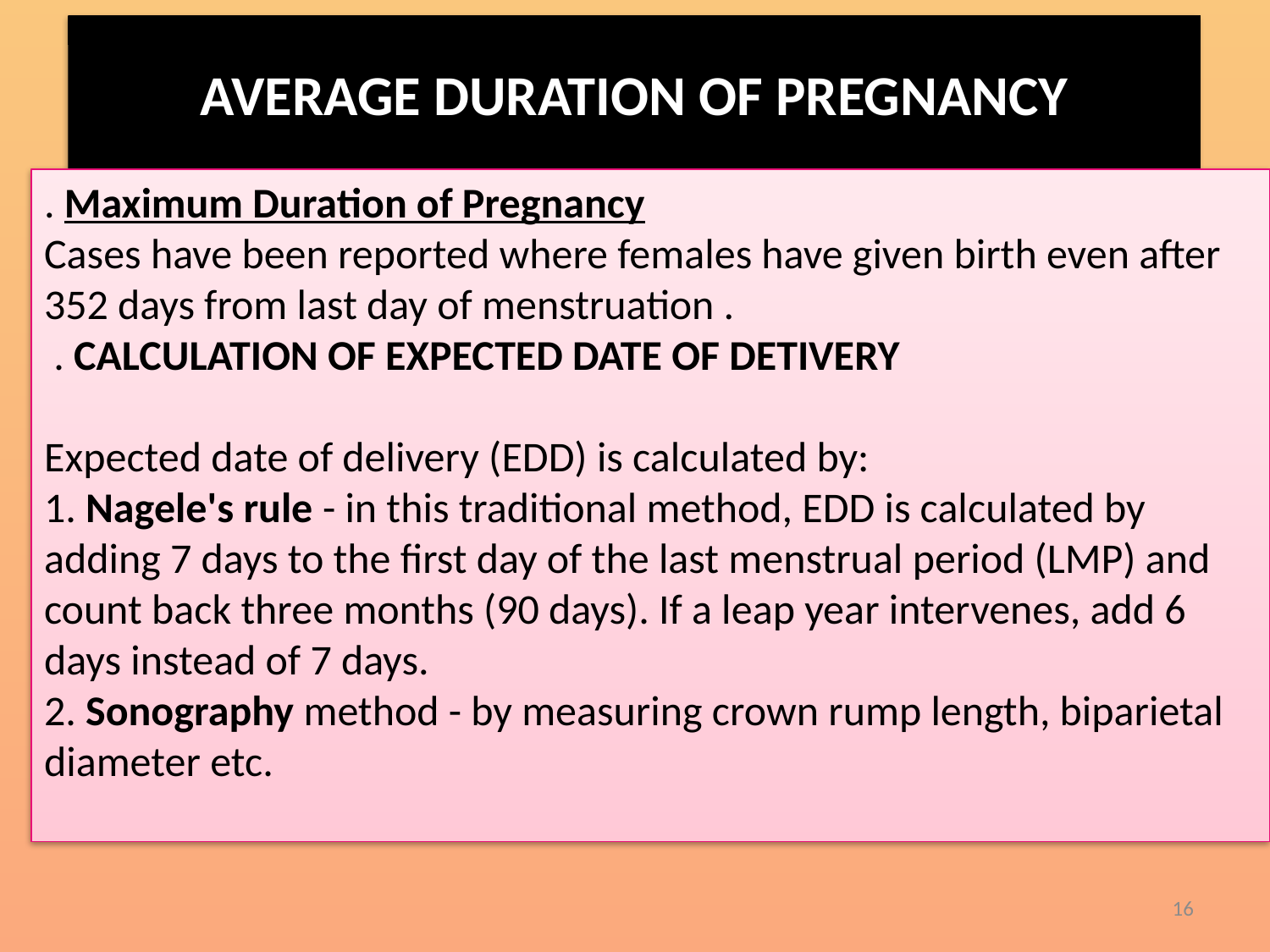

# AVERAGE DURATION OF PREGNANCY
. Maximum Duration of Pregnancy
Cases have been reported where females have given birth even after 352 days from last day of menstruation .
 . CALCULATION OF EXPECTED DATE OF DETIVERY

Expected date of delivery (EDD) is calculated by:
1. Nagele's rule - in this traditional method, EDD is calculated by adding 7 days to the first day of the last menstrual period (LMP) and count back three months (90 days). If a leap year intervenes, add 6 days instead of 7 days.
2. Sonography method - by measuring crown rump length, biparietal diameter etc.

16